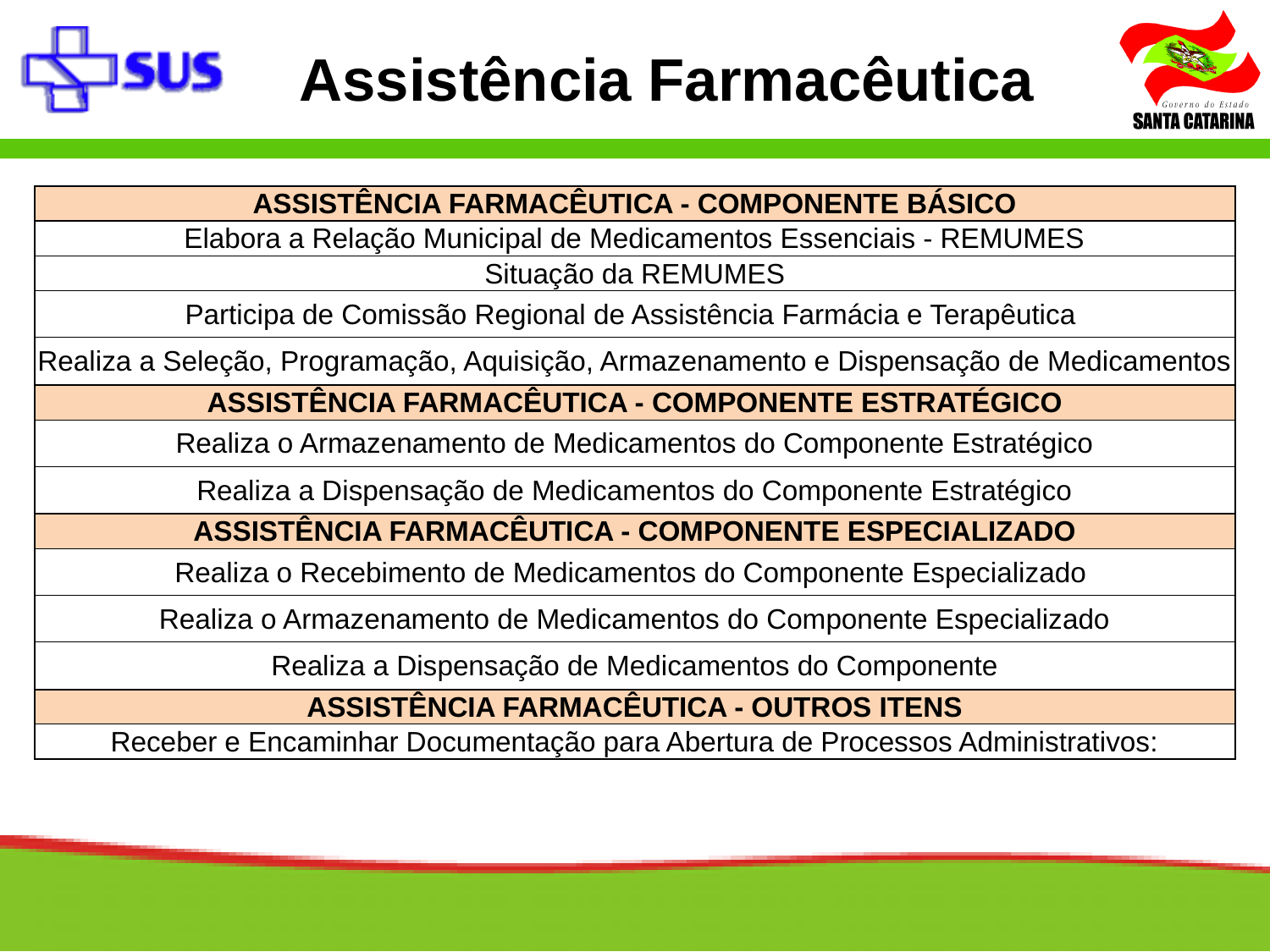

Assistência Farmacêutica
| ASSISTÊNCIA FARMACÊUTICA - COMPONENTE BÁSICO |
| --- |
| Elabora a Relação Municipal de Medicamentos Essenciais - REMUMES |
| Situação da REMUMES |
| Participa de Comissão Regional de Assistência Farmácia e Terapêutica |
| Realiza a Seleção, Programação, Aquisição, Armazenamento e Dispensação de Medicamentos |
| ASSISTÊNCIA FARMACÊUTICA - COMPONENTE ESTRATÉGICO |
| Realiza o Armazenamento de Medicamentos do Componente Estratégico |
| Realiza a Dispensação de Medicamentos do Componente Estratégico |
| ASSISTÊNCIA FARMACÊUTICA - COMPONENTE ESPECIALIZADO |
| Realiza o Recebimento de Medicamentos do Componente Especializado |
| Realiza o Armazenamento de Medicamentos do Componente Especializado |
| Realiza a Dispensação de Medicamentos do Componente |
| ASSISTÊNCIA FARMACÊUTICA - OUTROS ITENS |
| Receber e Encaminhar Documentação para Abertura de Processos Administrativos: |